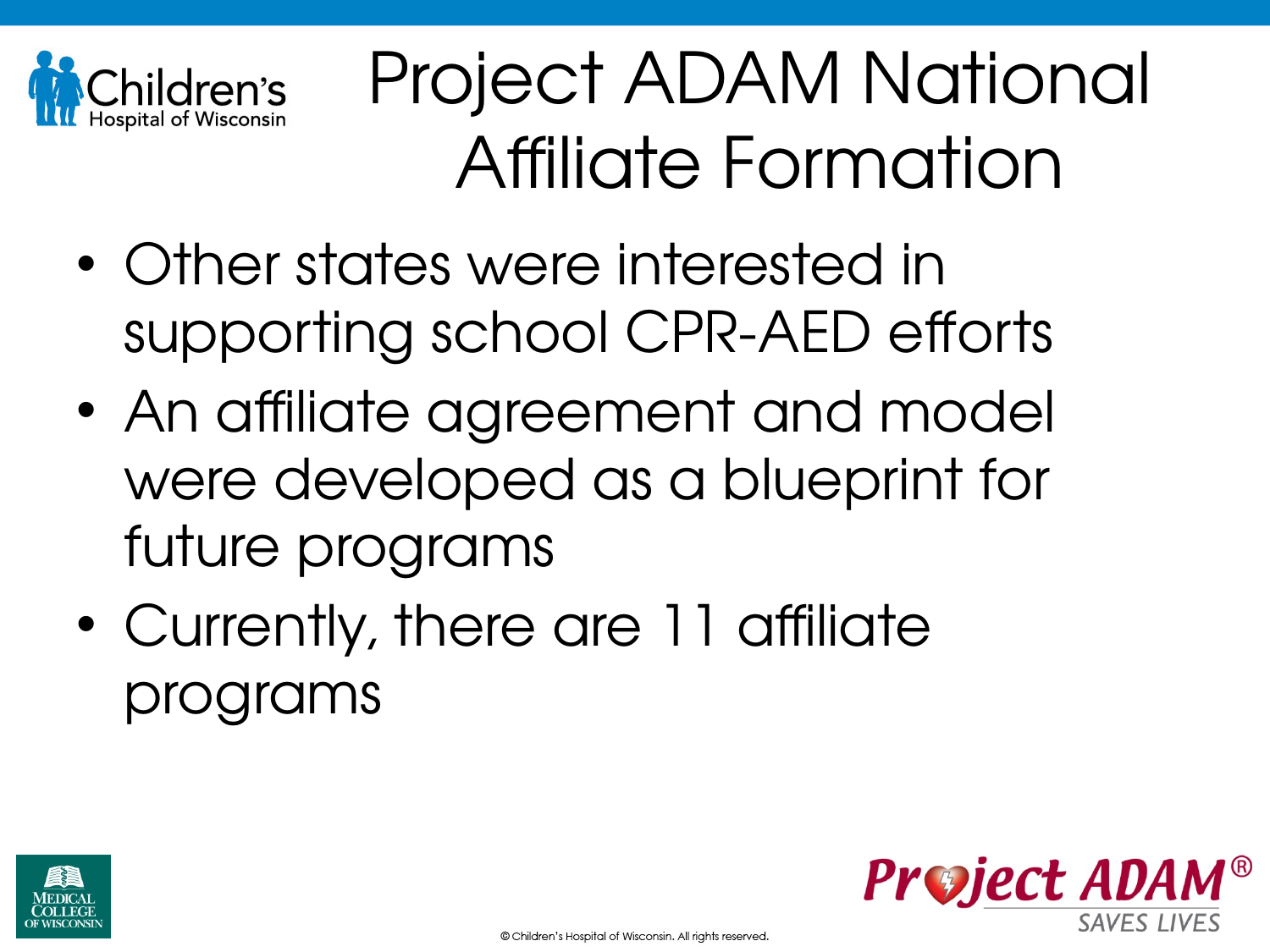

# Project ADAM National Affiliate Formation
Other states were interested in supporting school CPR-AED efforts
An affiliate agreement and model were developed as a blueprint for future programs
Currently, there are 11 affiliate programs